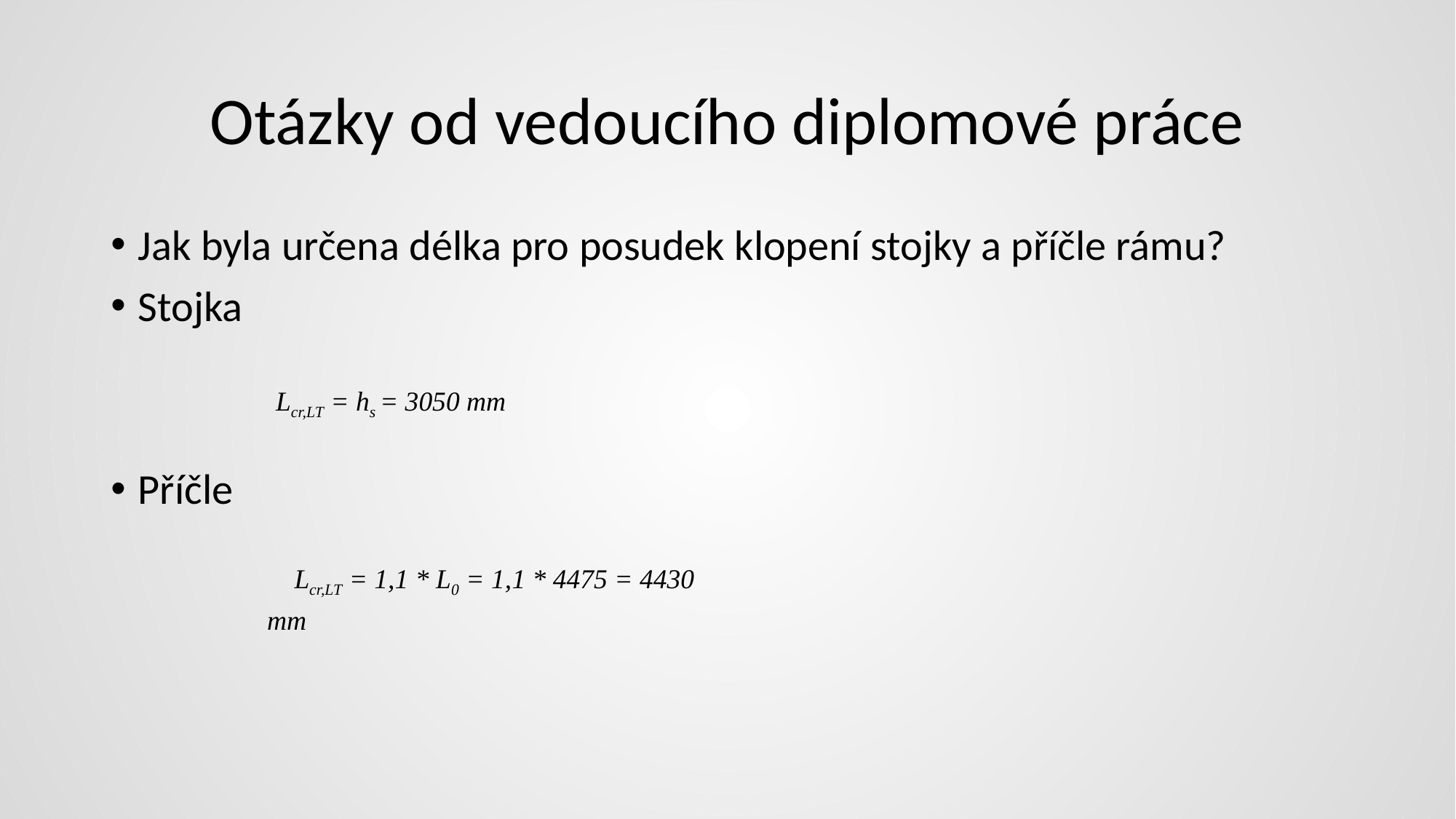

# Otázky od vedoucího diplomové práce
Jak byla určena délka pro posudek klopení stojky a příčle rámu?
Stojka

Příčle
Lcr,LT = hs = 3050 mm
Lcr,LT = 1,1 * L0 = 1,1 * 4475 = 4430 mm